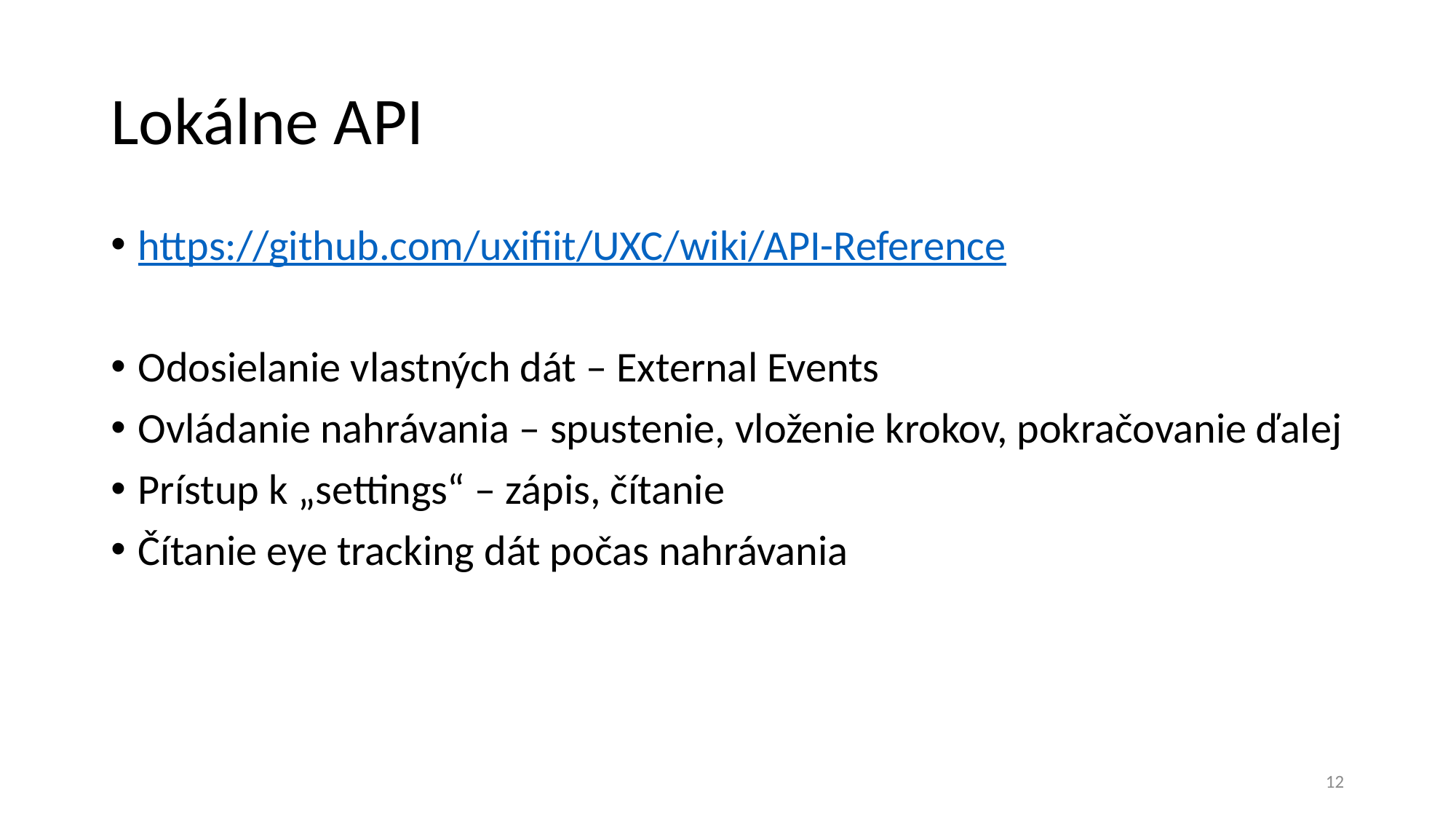

# Lokálne API
https://github.com/uxifiit/UXC/wiki/API-Reference

Odosielanie vlastných dát – External Events
Ovládanie nahrávania – spustenie, vloženie krokov, pokračovanie ďalej
Prístup k „settings“ – zápis, čítanie
Čítanie eye tracking dát počas nahrávania
12